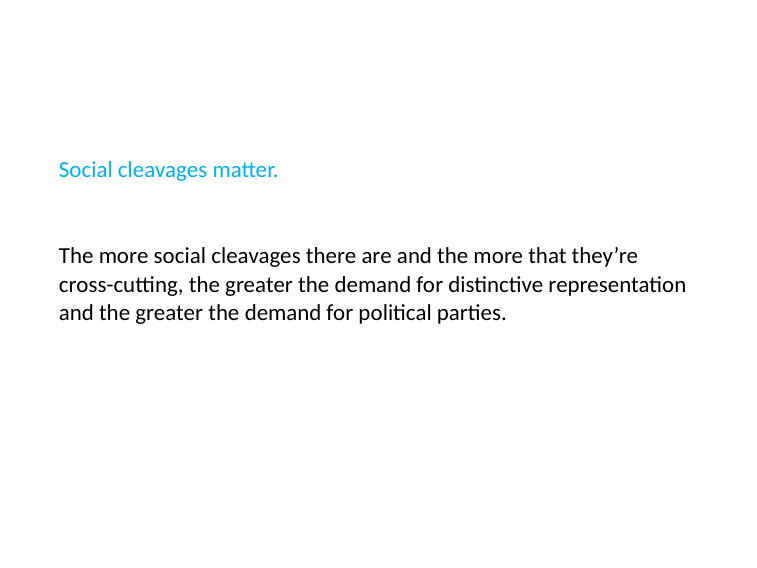

# Social cleavages matter.
The more social cleavages there are and the more that they’re  cross-cutting, the greater the demand for distinctive representation  and the greater the demand for political parties.